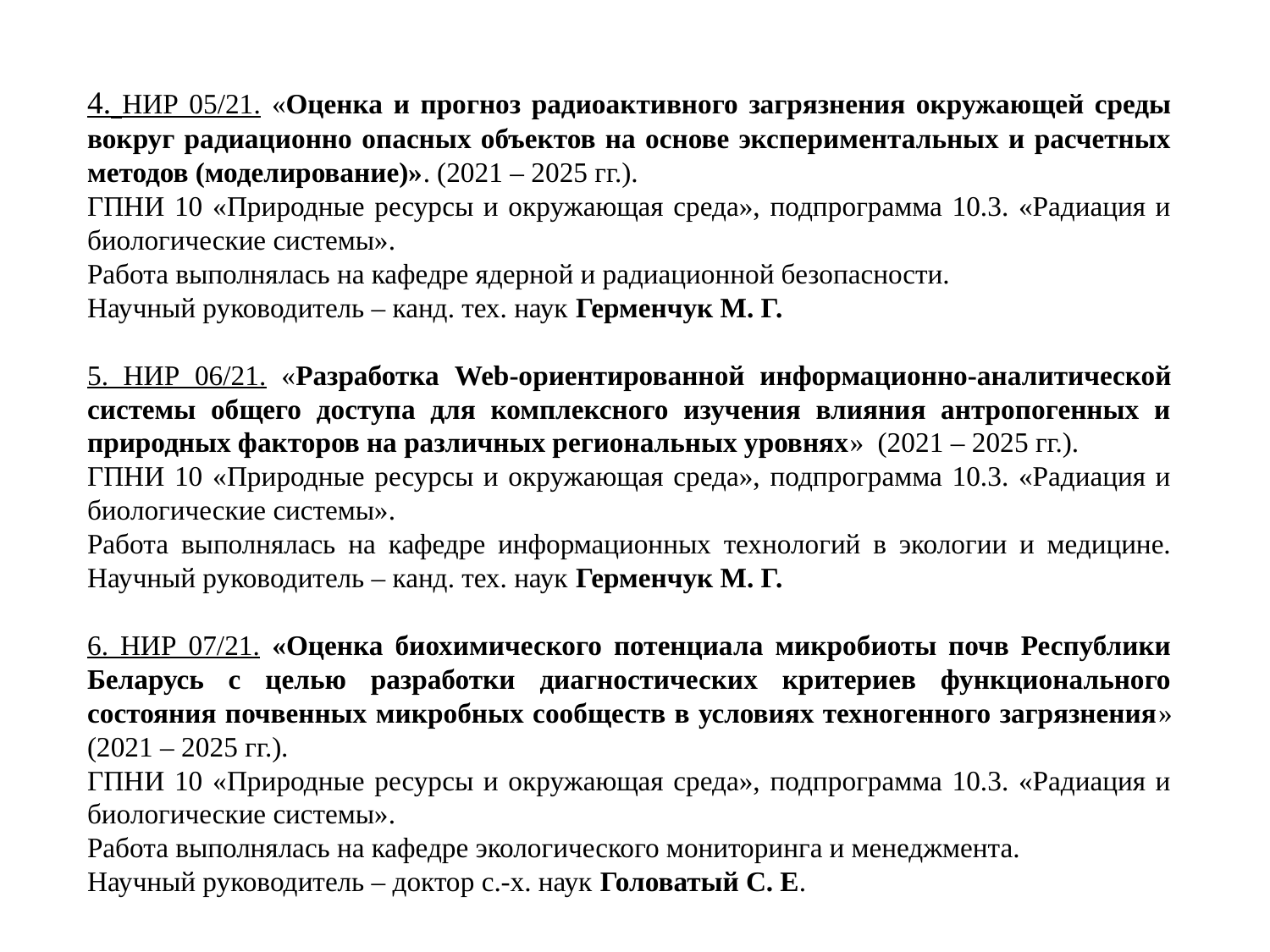

4. НИР 05/21. «Оценка и прогноз радиоактивного загрязнения окружающей среды вокруг радиационно опасных объектов на основе экспериментальных и расчетных методов (моделирование)». (2021 – 2025 гг.).
ГПНИ 10 «Природные ресурсы и окружающая среда», подпрограмма 10.3. «Радиация и биологические системы».
Работа выполнялась на кафедре ядерной и радиационной безопасности.
Научный руководитель – канд. тех. наук Герменчук М. Г.

5. НИР 06/21. «Разработка Web-ориентированной информационно-аналитической системы общего доступа для комплексного изучения влияния антропогенных и природных факторов на различных региональных уровнях»  (2021 – 2025 гг.).
ГПНИ 10 «Природные ресурсы и окружающая среда», подпрограмма 10.3. «Радиация и биологические системы».
Работа выполнялась на кафедре информационных технологий в экологии и медицине. Научный руководитель – канд. тех. наук Герменчук М. Г.

6. НИР 07/21. «Оценка биохимического потенциала микробиоты почв Республики Беларусь с целью разработки диагностических критериев функционального состояния почвенных микробных сообществ в условиях техногенного загрязнения» (2021 – 2025 гг.).
ГПНИ 10 «Природные ресурсы и окружающая среда», подпрограмма 10.3. «Радиация и биологические системы».
Работа выполнялась на кафедре экологического мониторинга и менеджмента.
Научный руководитель – доктор с.-х. наук Головатый С. Е.